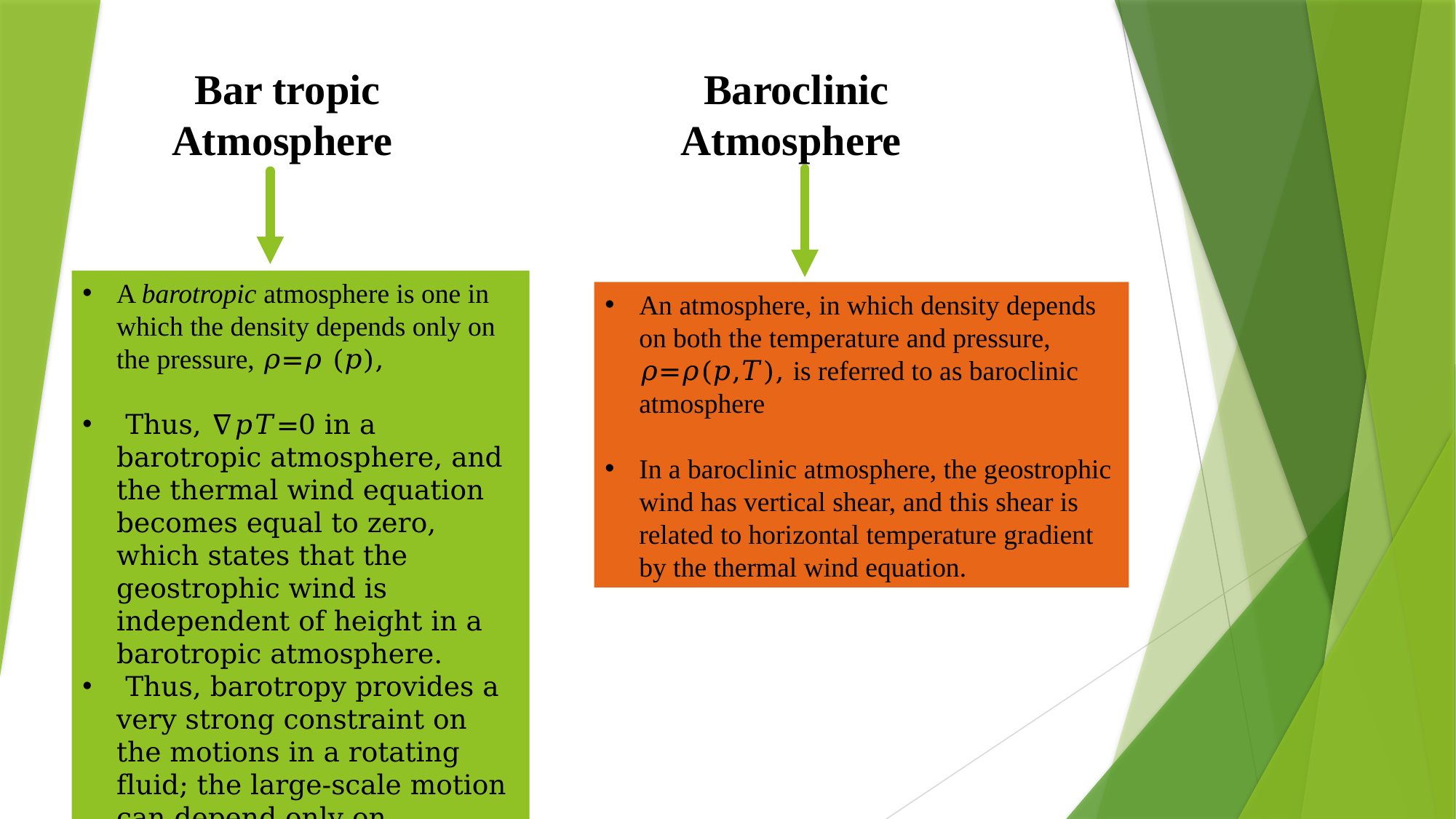

Baroclinic Atmosphere
Bar tropic Atmosphere
A barotropic atmosphere is one in which the density depends only on the pressure, 𝜌=𝜌 (𝑝),

 Thus, ∇𝑝𝑇=0 in a barotropic atmosphere, and the thermal wind equation becomes equal to zero, which states that the geostrophic wind is independent of height in a barotropic atmosphere.
 Thus, barotropy provides a very strong constraint on the motions in a rotating fluid; the large-scale motion can depend only on horizontal position and time, not on height
An atmosphere, in which density depends on both the temperature and pressure, 𝜌=𝜌(𝑝,𝑇), is referred to as baroclinic atmosphere

In a baroclinic atmosphere, the geostrophic wind has vertical shear, and this shear is related to horizontal temperature gradient by the thermal wind equation.